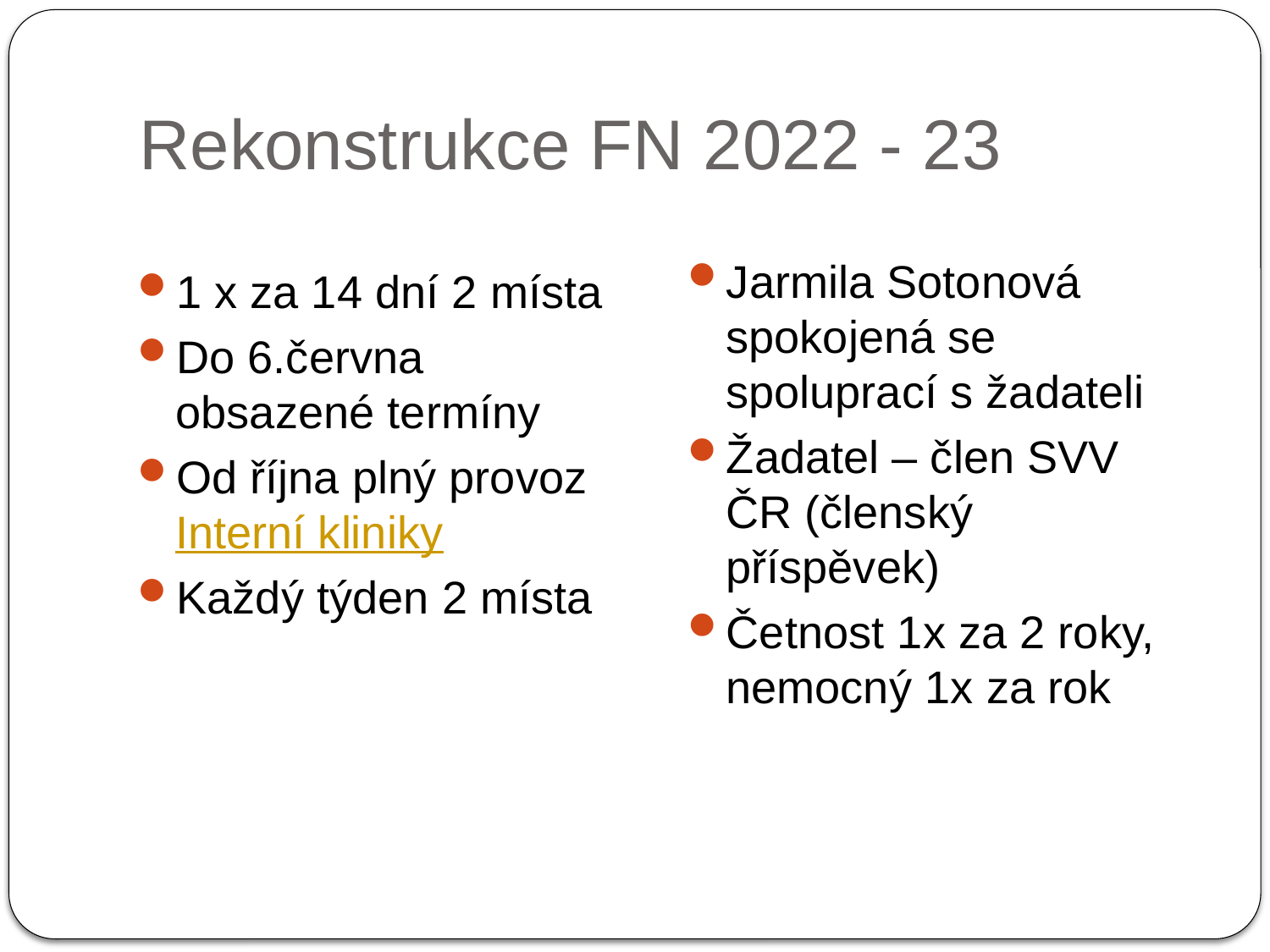

# Rekonstrukce FN 2022 - 23
Jarmila Sotonová spokojená se spoluprací s žadateli
Žadatel – člen SVV ČR (členský příspěvek)
Četnost 1x za 2 roky, nemocný 1x za rok
1 x za 14 dní 2 místa
Do 6.června obsazené termíny
Od října plný provoz Interní kliniky
Každý týden 2 místa